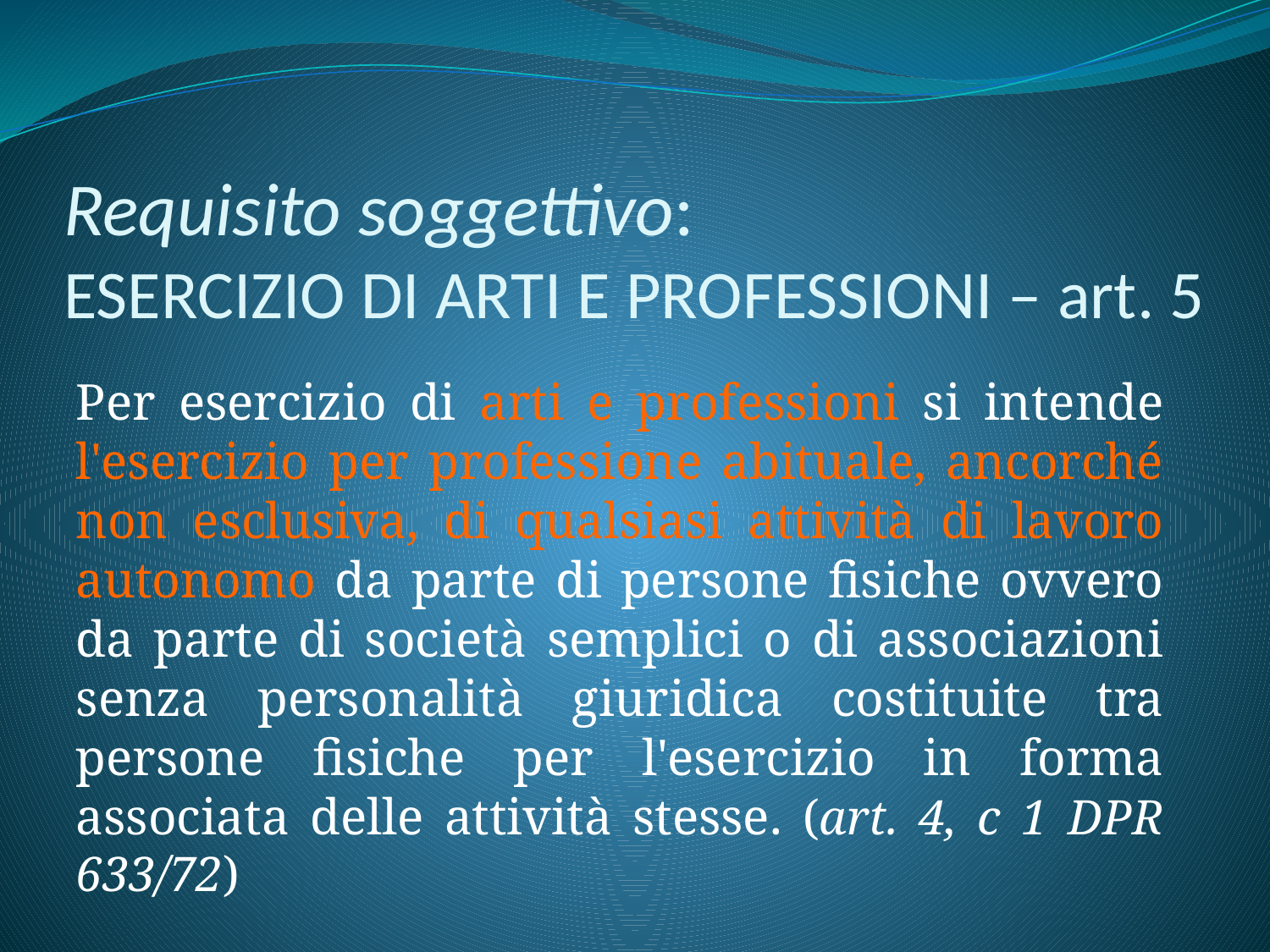

# Requisito soggettivo: ESERCIZIO DI ARTI E PROFESSIONI – art. 5
Per esercizio di arti e professioni si intende l'esercizio per professione abituale, ancorché non esclusiva, di qualsiasi attività di lavoro autonomo da parte di persone fisiche ovvero da parte di società semplici o di associazioni senza personalità giuridica costituite tra persone fisiche per l'esercizio in forma associata delle attività stesse. (art. 4, c 1 DPR 633/72)